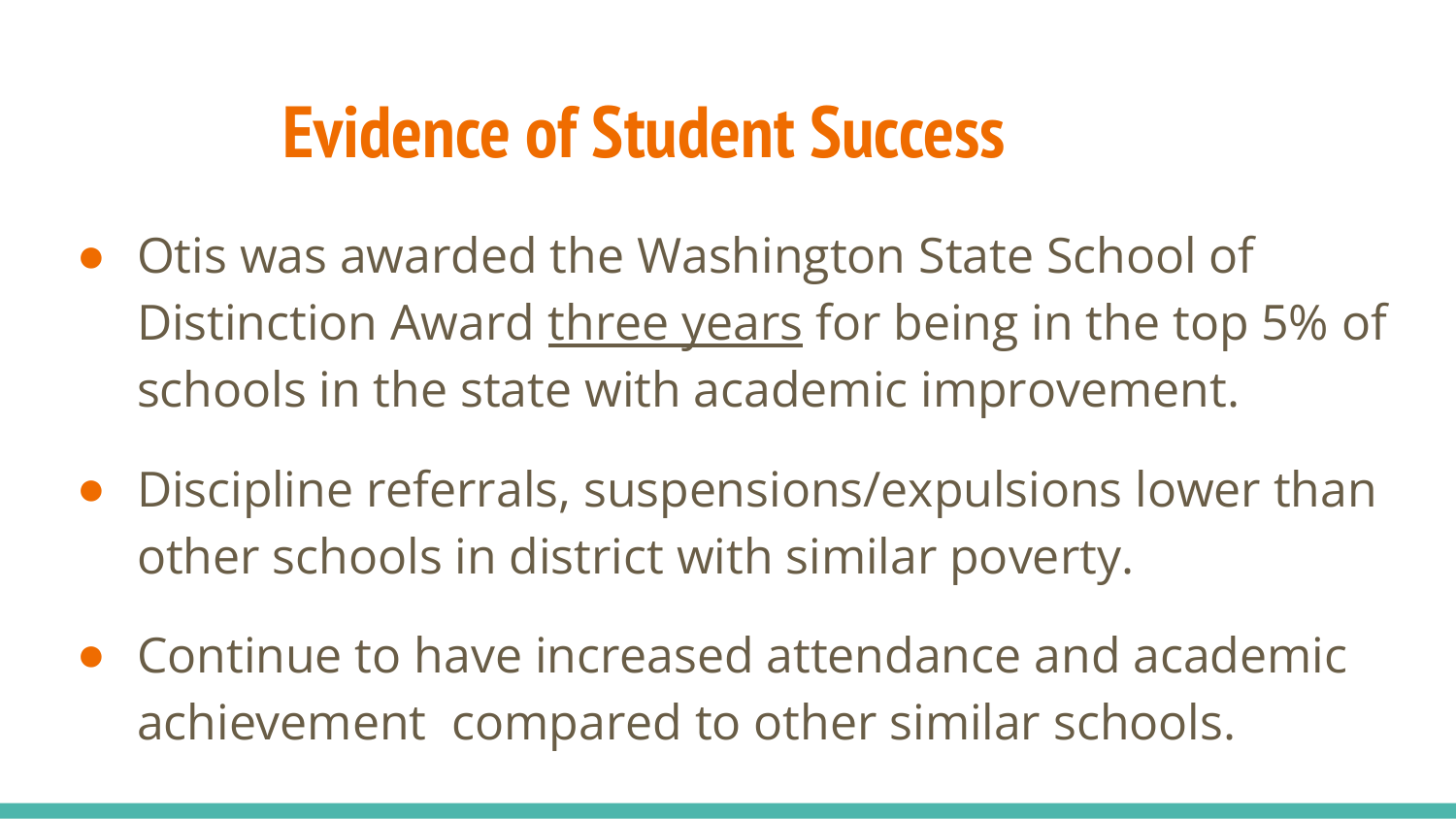

# Evidence of Student Success
Otis was awarded the Washington State School of Distinction Award three years for being in the top 5% of schools in the state with academic improvement.
Discipline referrals, suspensions/expulsions lower than other schools in district with similar poverty.
Continue to have increased attendance and academic achievement  compared to other similar schools.